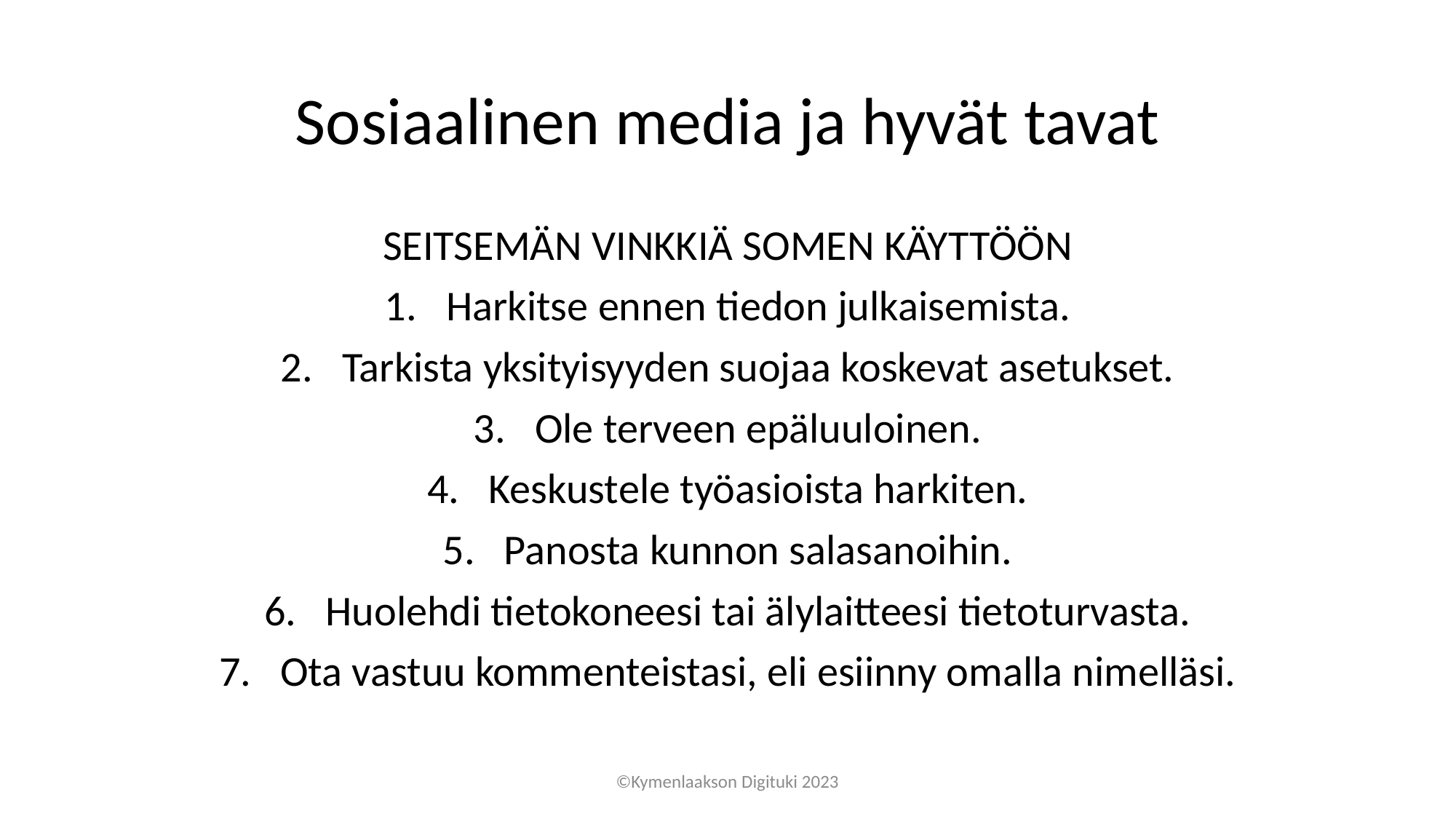

# Sosiaalinen media ja hyvät tavat
SEITSEMÄN VINKKIÄ SOMEN KÄYTTÖÖN
Harkitse ennen tiedon julkaisemista.
Tarkista yksityisyyden suojaa koskevat asetukset.
Ole terveen epäluuloinen.
Keskustele työasioista harkiten.
Panosta kunnon salasanoihin.
Huolehdi tietokoneesi tai älylaitteesi tietoturvasta.
Ota vastuu kommenteistasi, eli esiinny omalla nimelläsi.

©Kymenlaakson Digituki 2023